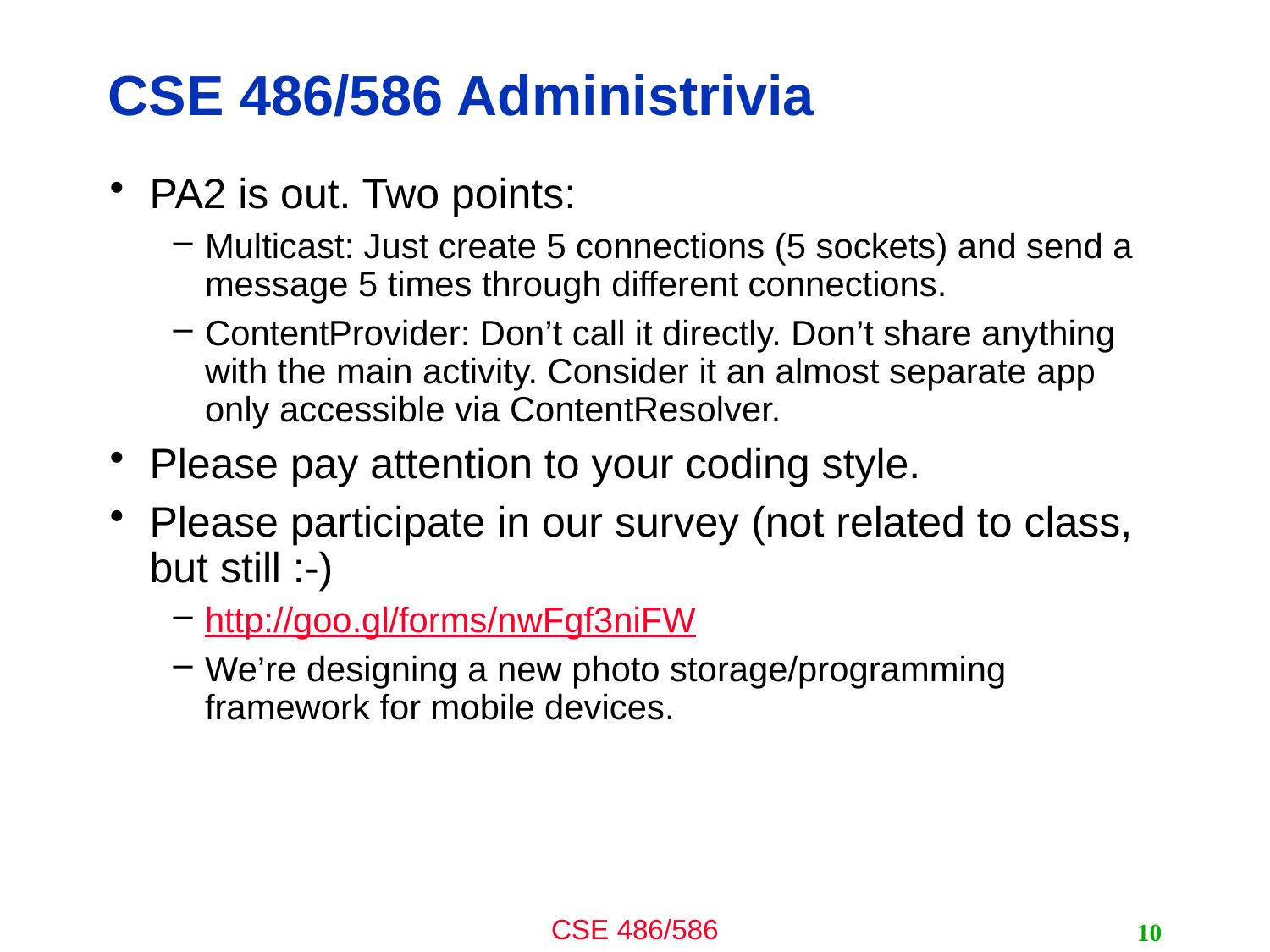

# CSE 486/586 Administrivia
PA2 is out. Two points:
Multicast: Just create 5 connections (5 sockets) and send a message 5 times through different connections.
ContentProvider: Don’t call it directly. Don’t share anything with the main activity. Consider it an almost separate app only accessible via ContentResolver.
Please pay attention to your coding style.
Please participate in our survey (not related to class, but still :-)
http://goo.gl/forms/nwFgf3niFW
We’re designing a new photo storage/programming framework for mobile devices.
10